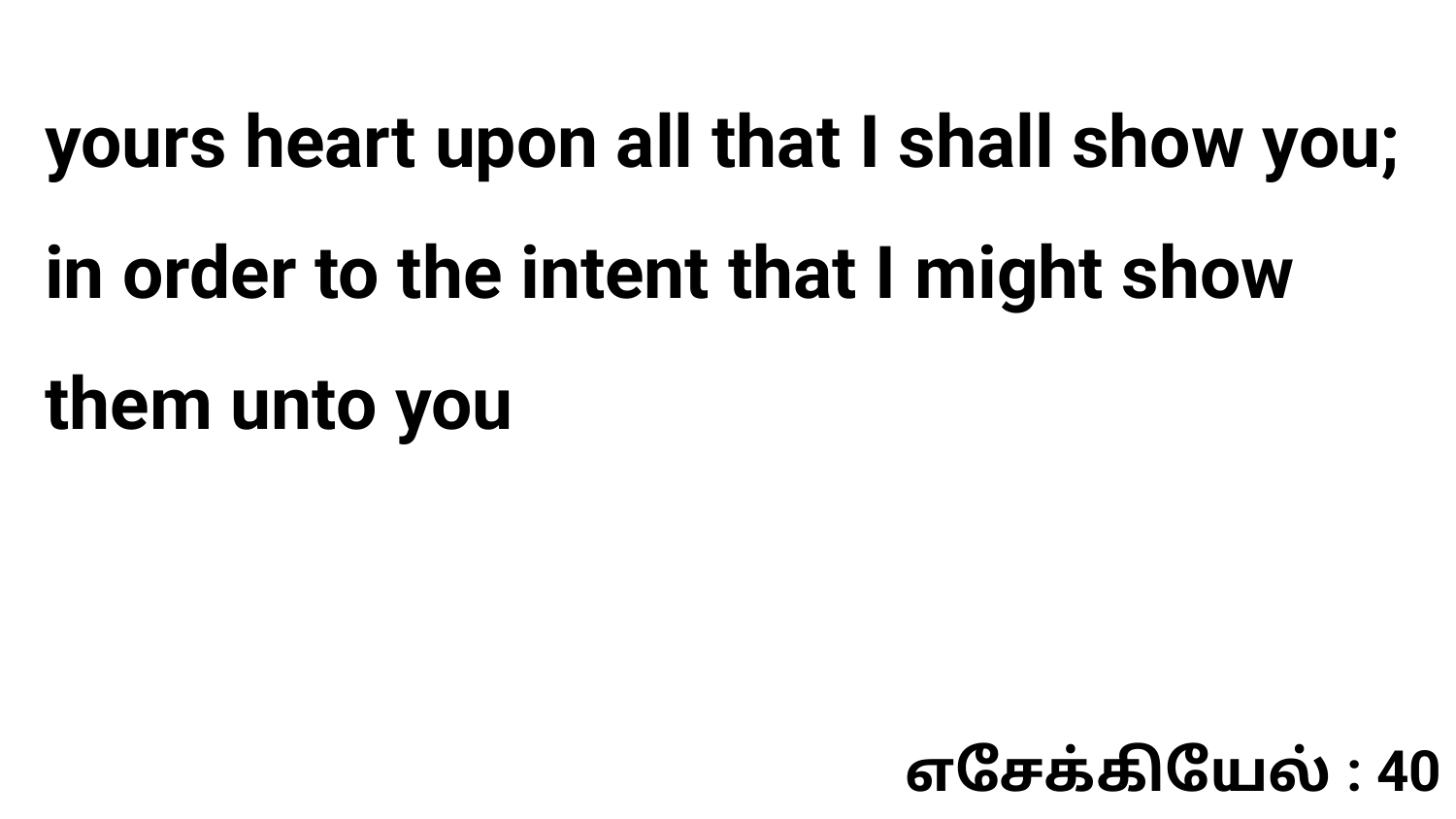

yours heart upon all that I shall show you; in order to the intent that I might show them unto you
எசேக்கியேல் : 40